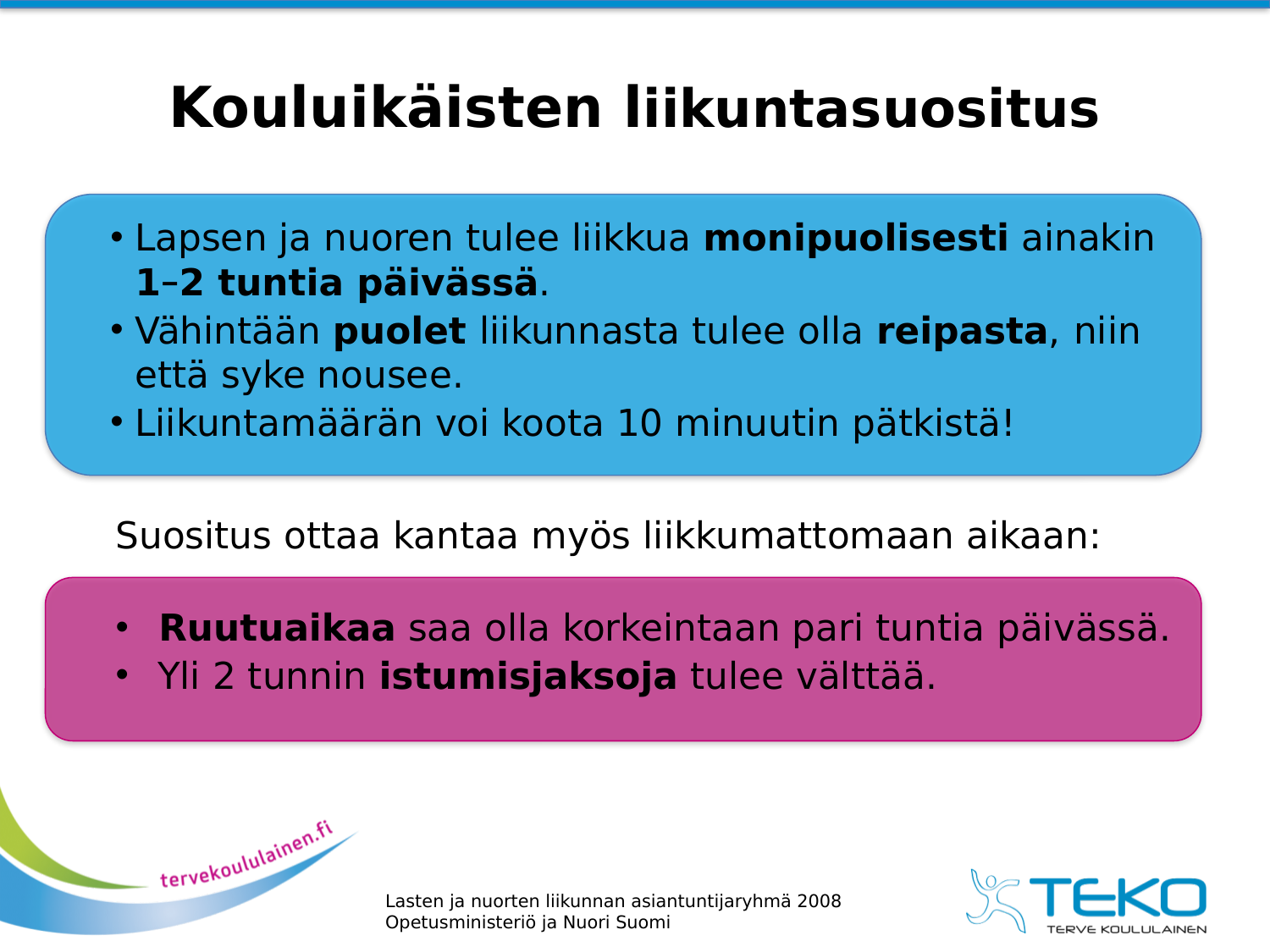

# Kouluikäisten liikuntasuositus

Lapsen ja nuoren tulee liikkua monipuolisesti ainakin 1−2 tuntia päivässä.
Vähintään puolet liikunnasta tulee olla reipasta, niin että syke nousee.
Liikuntamäärän voi koota 10 minuutin pätkistä!

Suositus ottaa kantaa myös liikkumattomaan aikaan:

 Ruutuaikaa saa olla korkeintaan pari tuntia päivässä.
 Yli 2 tunnin istumisjaksoja tulee välttää.

Lasten ja nuorten liikunnan asiantuntijaryhmä 2008
Opetusministeriö ja Nuori Suomi